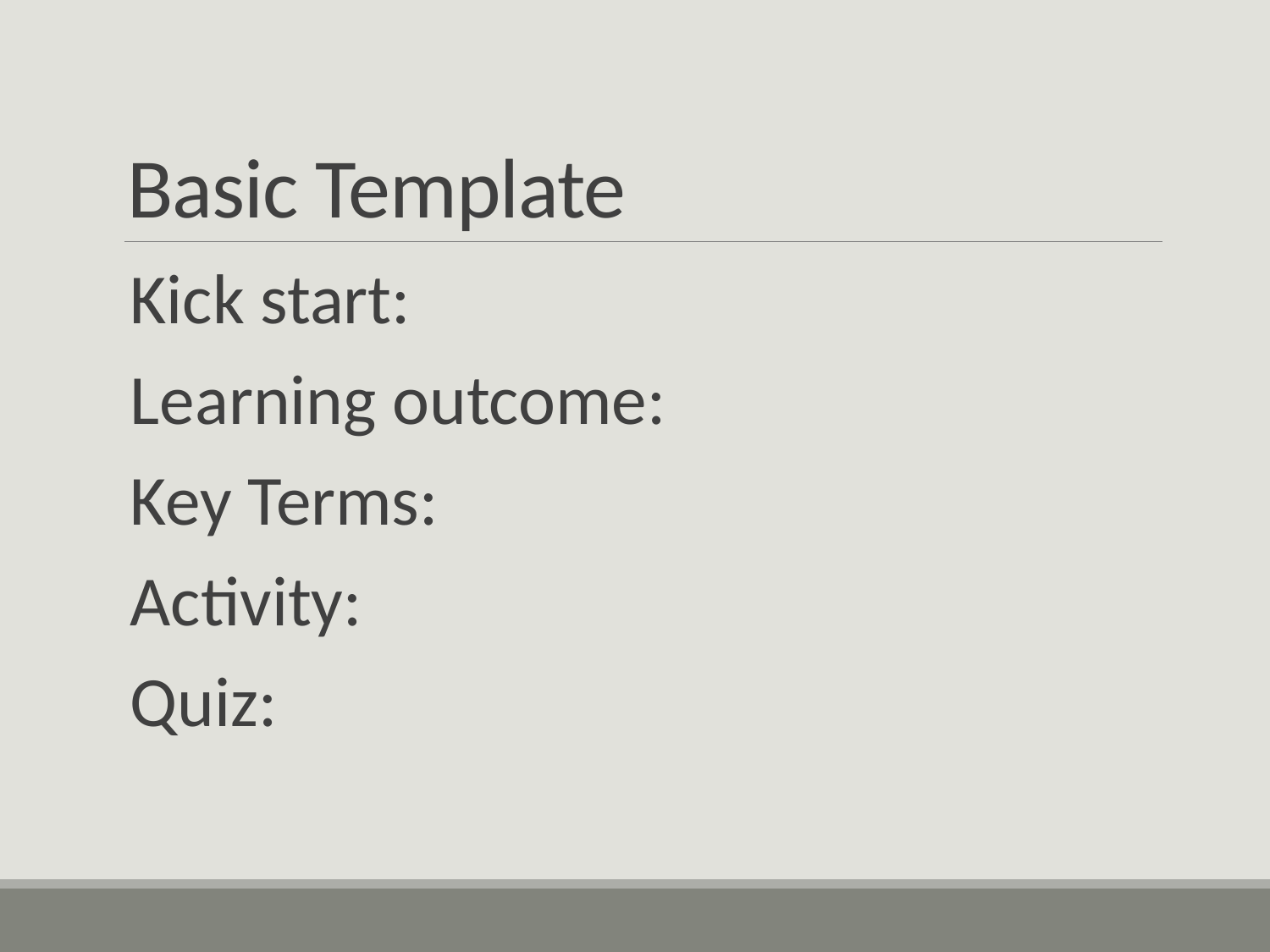

# Basic Template
Kick start:
Learning outcome:
Key Terms:
Activity:
Quiz: